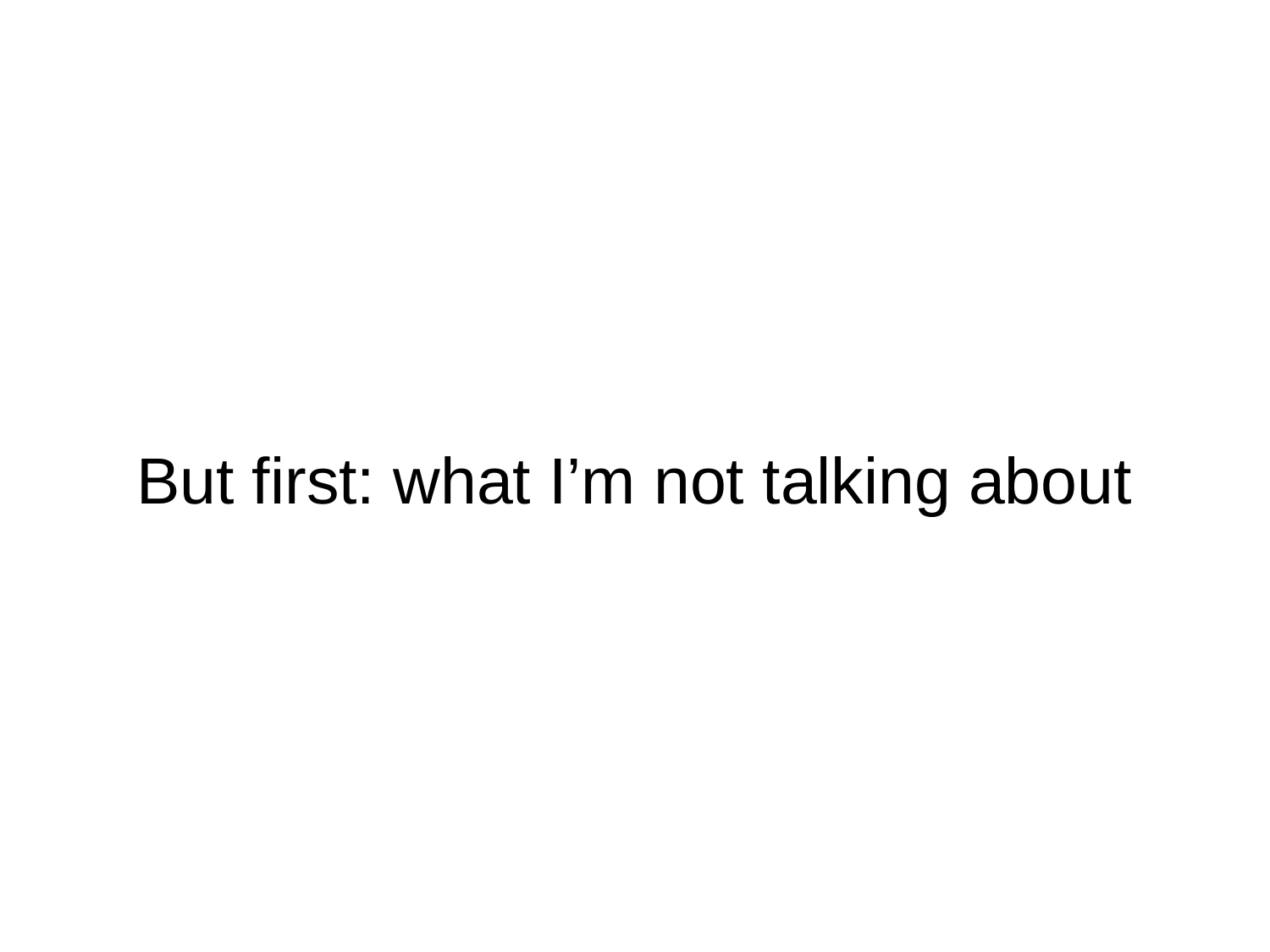

# But first: what I’m not talking about